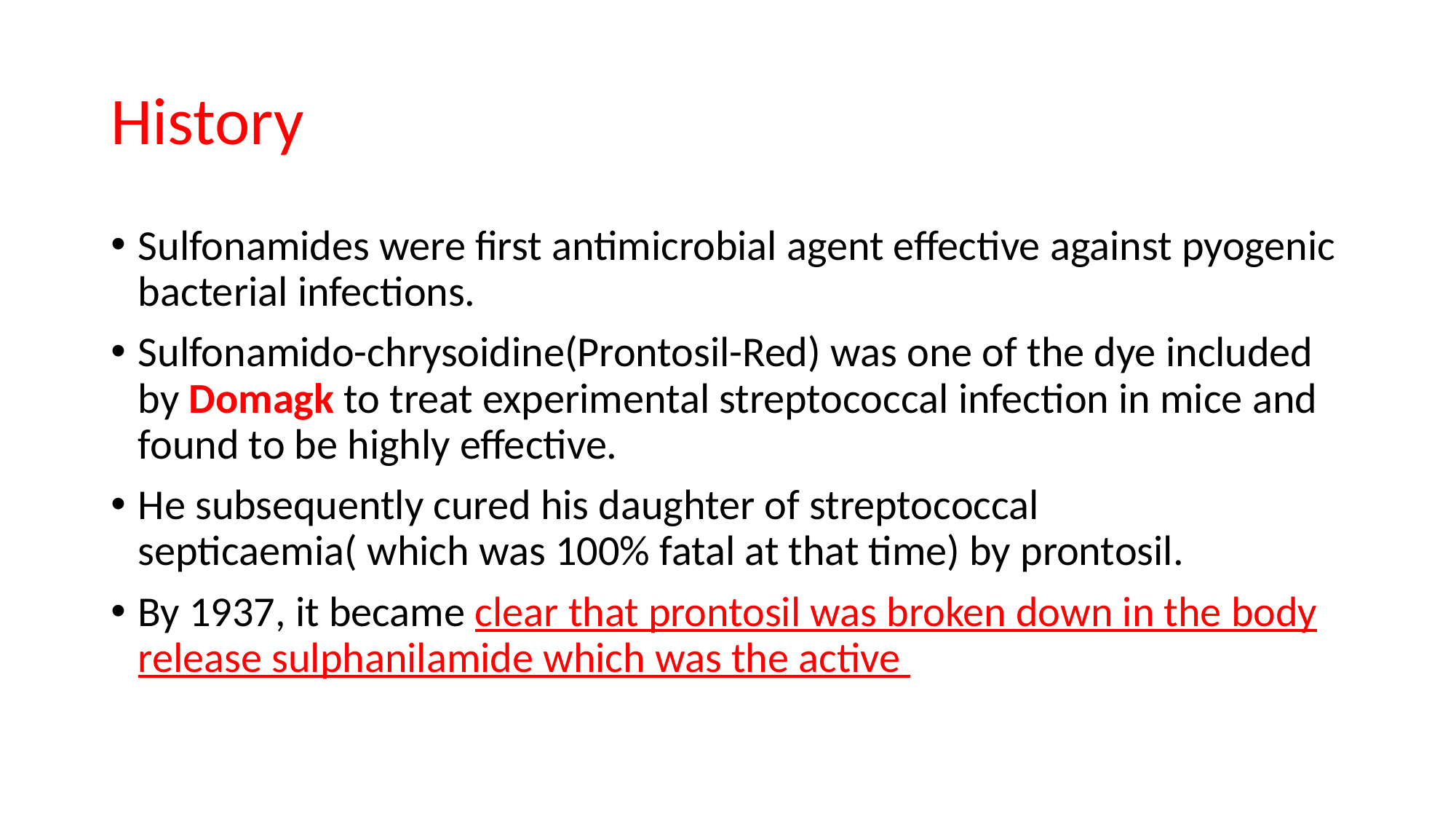

# History
Sulfonamides were first antimicrobial agent effective against pyogenic bacterial infections.
Sulfonamido-chrysoidine(Prontosil-Red) was one of the dye included by Domagk to treat experimental streptococcal infection in mice and found to be highly effective.
He subsequently cured his daughter of streptococcal septicaemia( which was 100% fatal at that time) by prontosil.
By 1937, it became clear that prontosil was broken down in the body release sulphanilamide which was the active